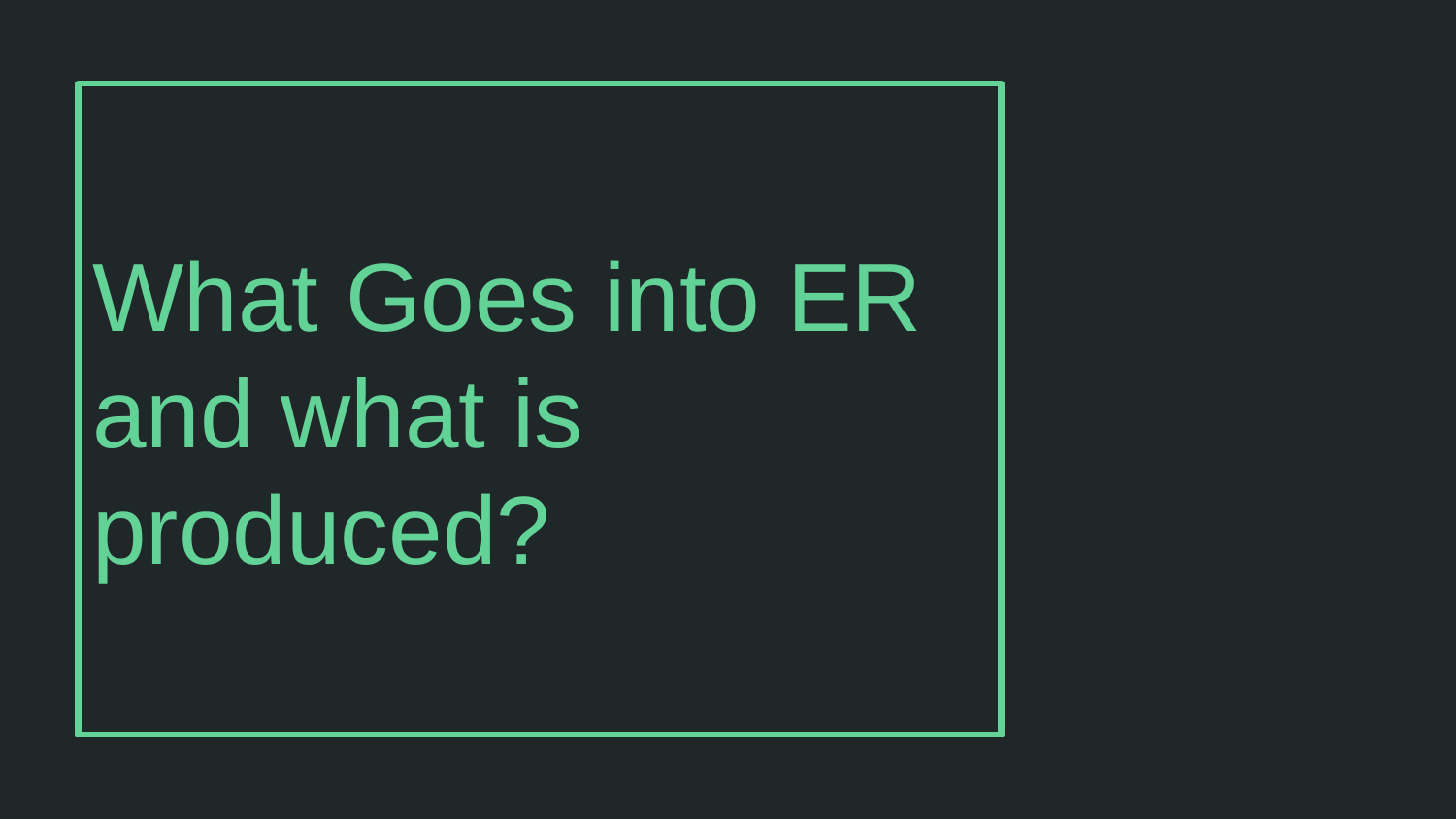

# What Goes into ER and what is produced?